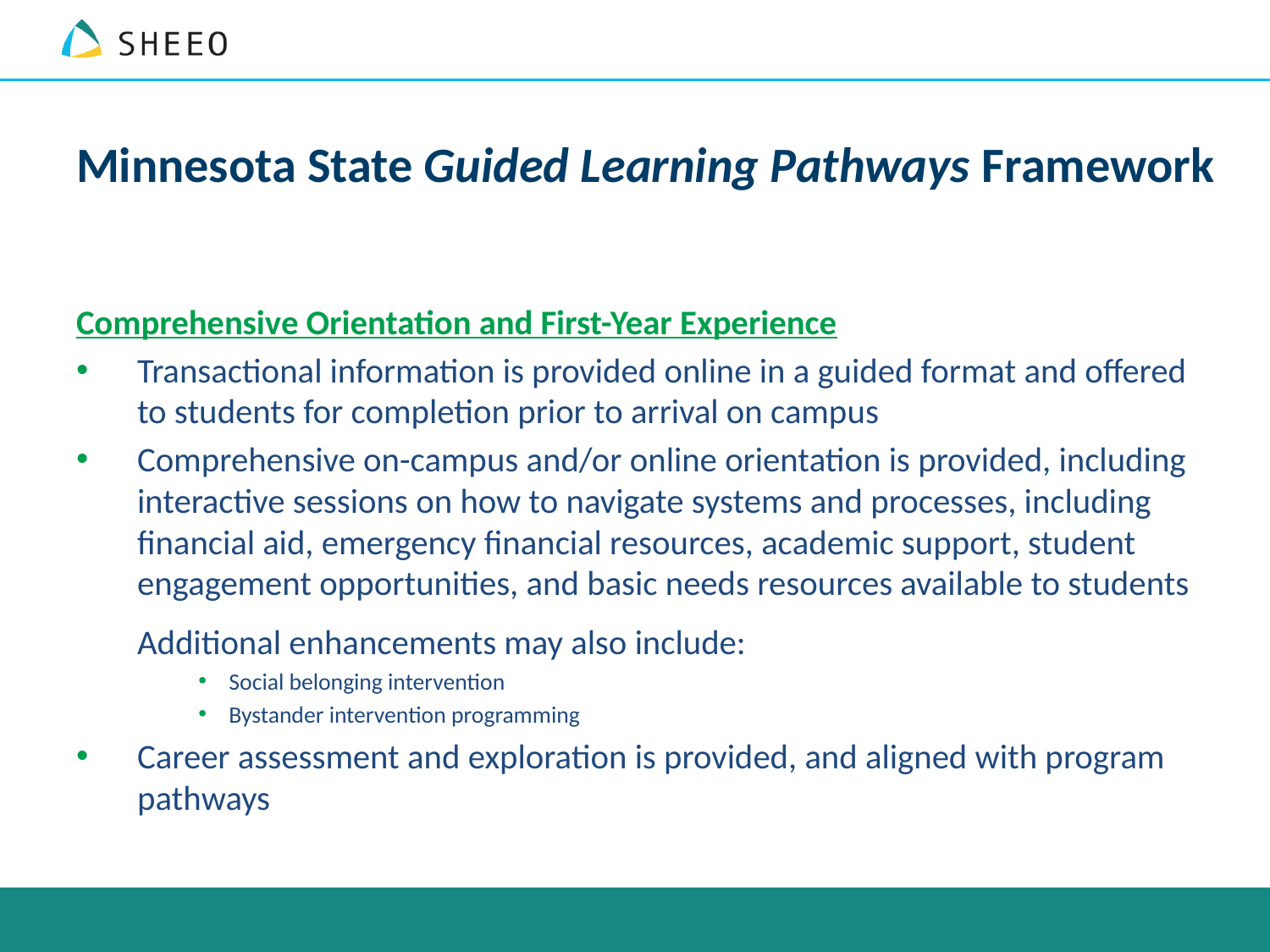

Minnesota State Guided Learning Pathways Framework
Comprehensive Orientation and First-Year Experience
Transactional information is provided online in a guided format and offered to students for completion prior to arrival on campus
Comprehensive on-campus and/or online orientation is provided, including interactive sessions on how to navigate systems and processes, including financial aid, emergency financial resources, academic support, student engagement opportunities, and basic needs resources available to students

Additional enhancements may also include:
Social belonging intervention
Bystander intervention programming
Career assessment and exploration is provided, and aligned with program pathways